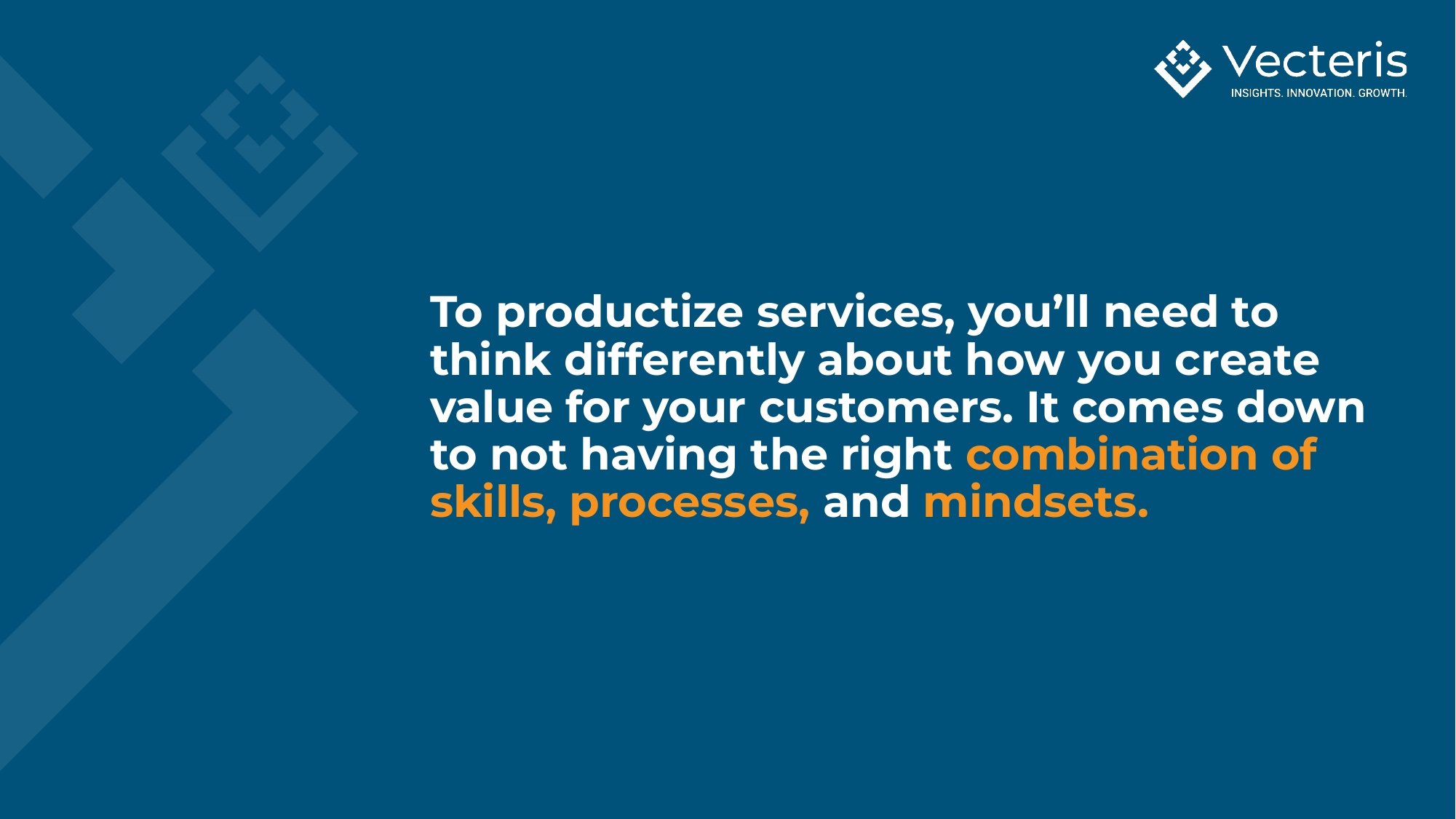

To productize services, you’ll need to think differently about how you create value for your customers. It comes down to not having the right combination of skills, processes, and mindsets.